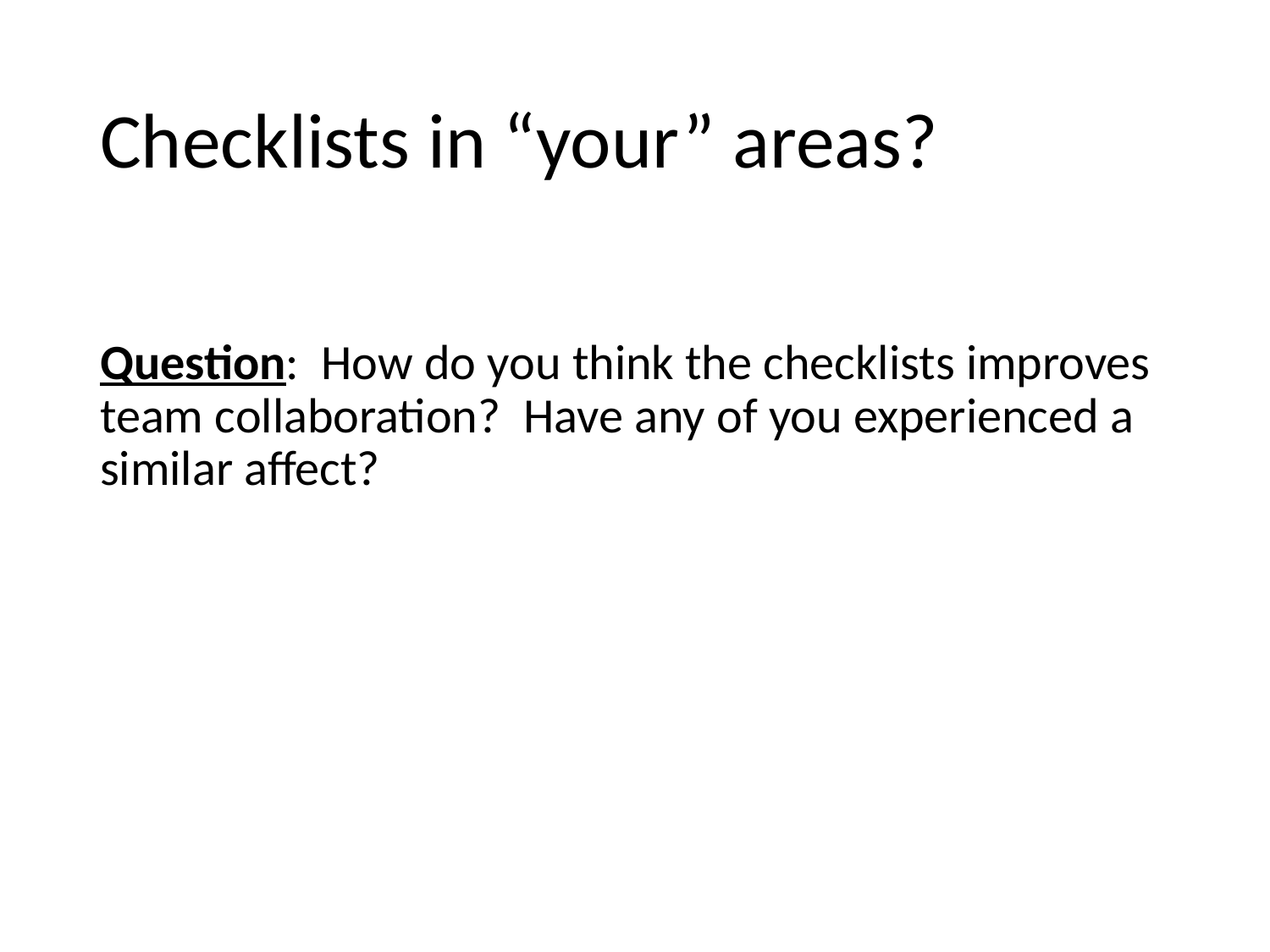

# Checklists in “your” areas?

Question:  How do you think the checklists improves team collaboration?  Have any of you experienced a similar affect?